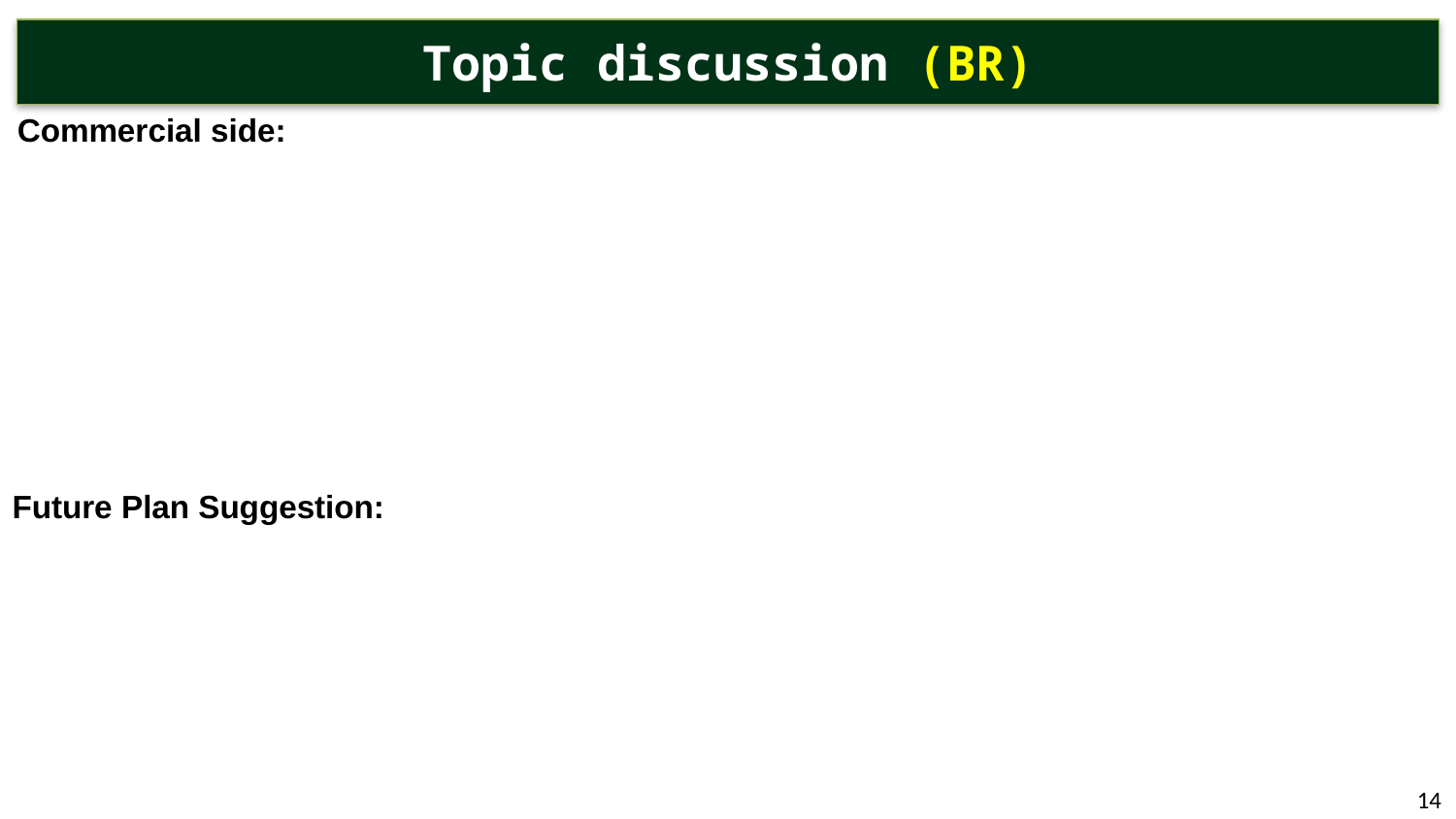

# Topic discussion (BR)
Commercial side:
Future Plan Suggestion:
14